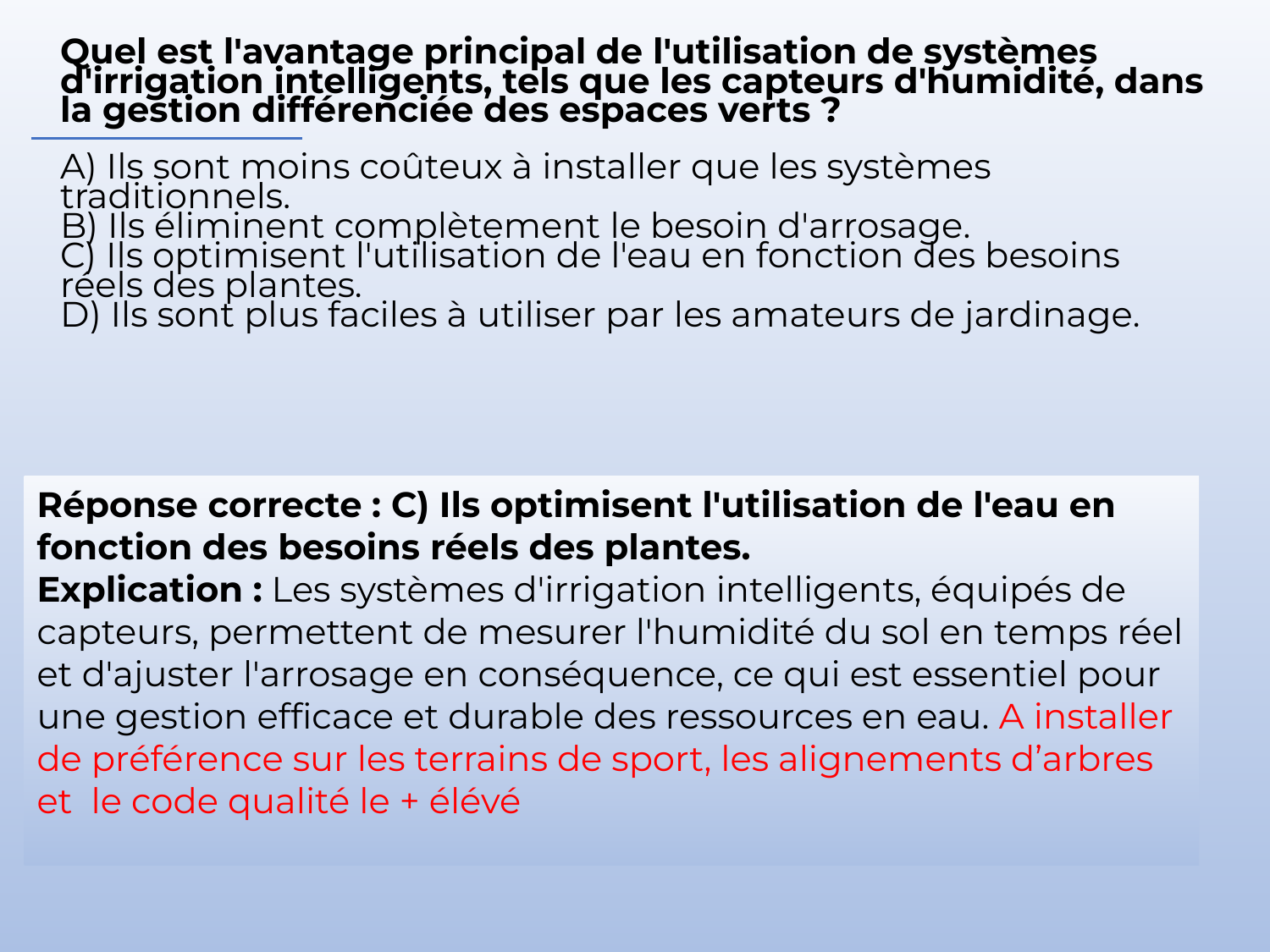

Quel est l'avantage principal de l'utilisation de systèmes d'irrigation intelligents, tels que les capteurs d'humidité, dans la gestion différenciée des espaces verts ?
A) Ils sont moins coûteux à installer que les systèmes traditionnels.
B) Ils éliminent complètement le besoin d'arrosage.
C) Ils optimisent l'utilisation de l'eau en fonction des besoins réels des plantes.
D) Ils sont plus faciles à utiliser par les amateurs de jardinage.
Réponse correcte : C) Ils optimisent l'utilisation de l'eau en fonction des besoins réels des plantes.
Explication : Les systèmes d'irrigation intelligents, équipés de capteurs, permettent de mesurer l'humidité du sol en temps réel et d'ajuster l'arrosage en conséquence, ce qui est essentiel pour une gestion efficace et durable des ressources en eau. A installer de préférence sur les terrains de sport, les alignements d’arbres et  le code qualité le + élévé